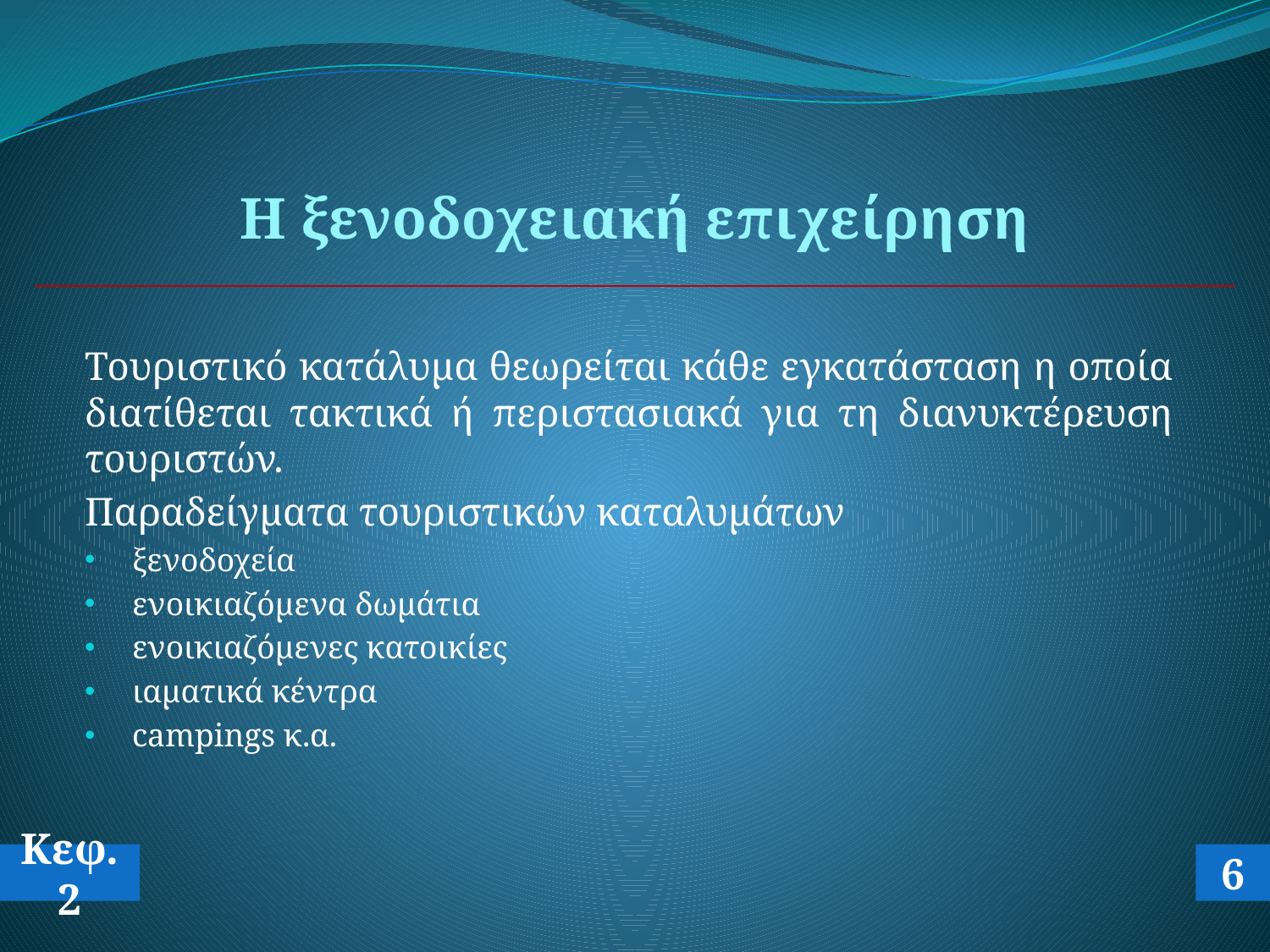

# Η ξενοδοχειακή επιχείρηση

Τουριστικό κατάλυμα θεωρείται κάθε εγκατάσταση η οποία διατίθεται τακτικά ή περιστασιακά για τη διανυκτέρευση τουριστών.
Παραδείγματα τουριστικών καταλυμάτων
ξενοδοχεία
ενοικιαζόμενα δωμάτια
ενοικιαζόμενες κατοικίες
ιαματικά κέντρα
campings κ.α.

Κεφ.2
6